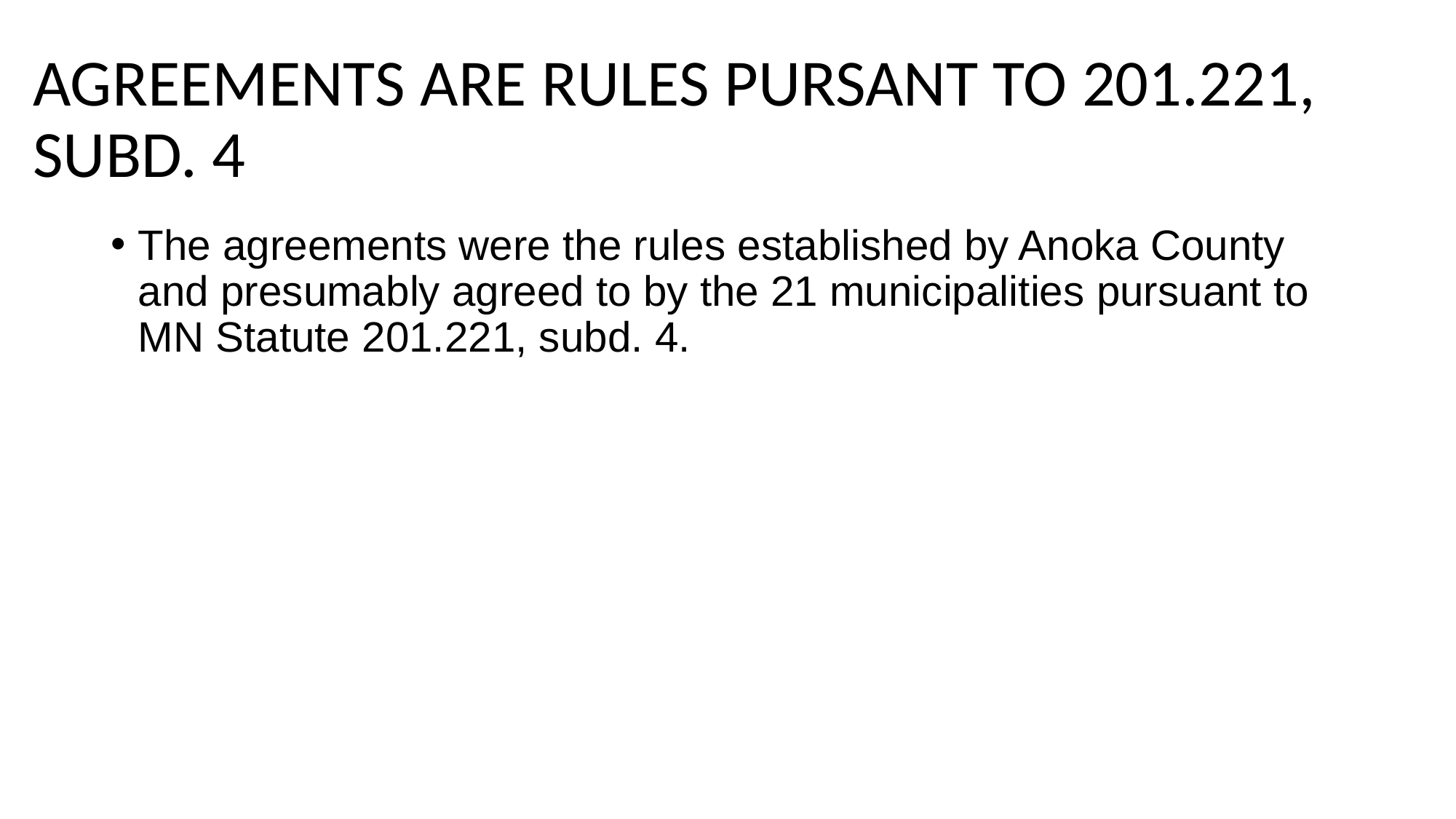

# AGREEMENTS ARE RULES PURSANT TO 201.221, SUBD. 4
The agreements were the rules established by Anoka County and presumably agreed to by the 21 municipalities pursuant to MN Statute 201.221, subd. 4.